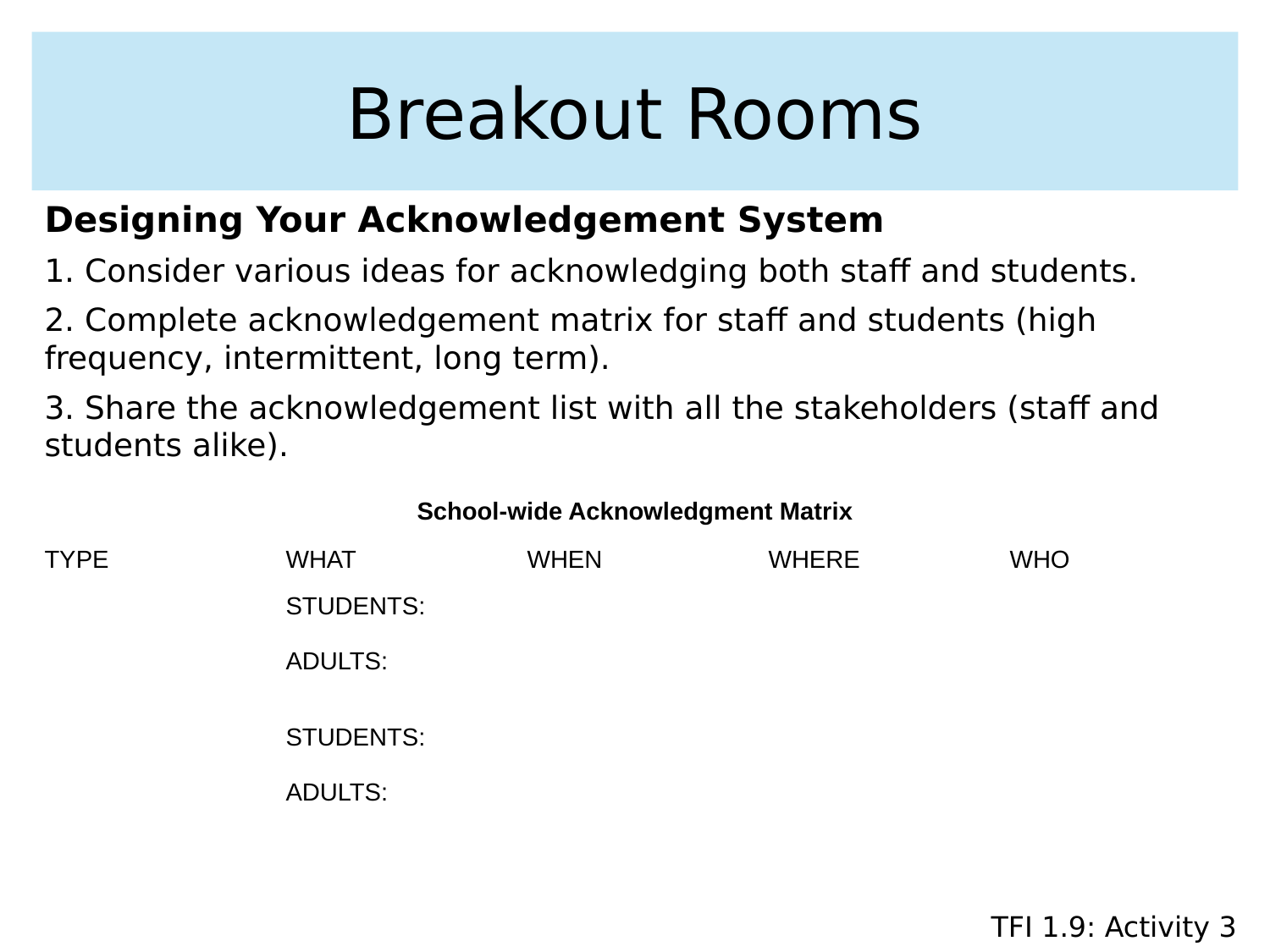

Breakout Rooms
Designing Your Acknowledgement System
1. Consider various ideas for acknowledging both staff and students.
2. Complete acknowledgement matrix for staff and students (high frequency, intermittent, long term).
3. Share the acknowledgement list with all the stakeholders (staff and students alike).

| School-wide Acknowledgment Matrix |  |  |  |  |
| --- | --- | --- | --- | --- |
| TYPE | WHAT | WHEN | WHERE | WHO |
|  | STUDENTS: ADULTS: |  |  |  |
|  | STUDENTS: ADULTS: |  |  |  |
TFI 1.9: Activity 3